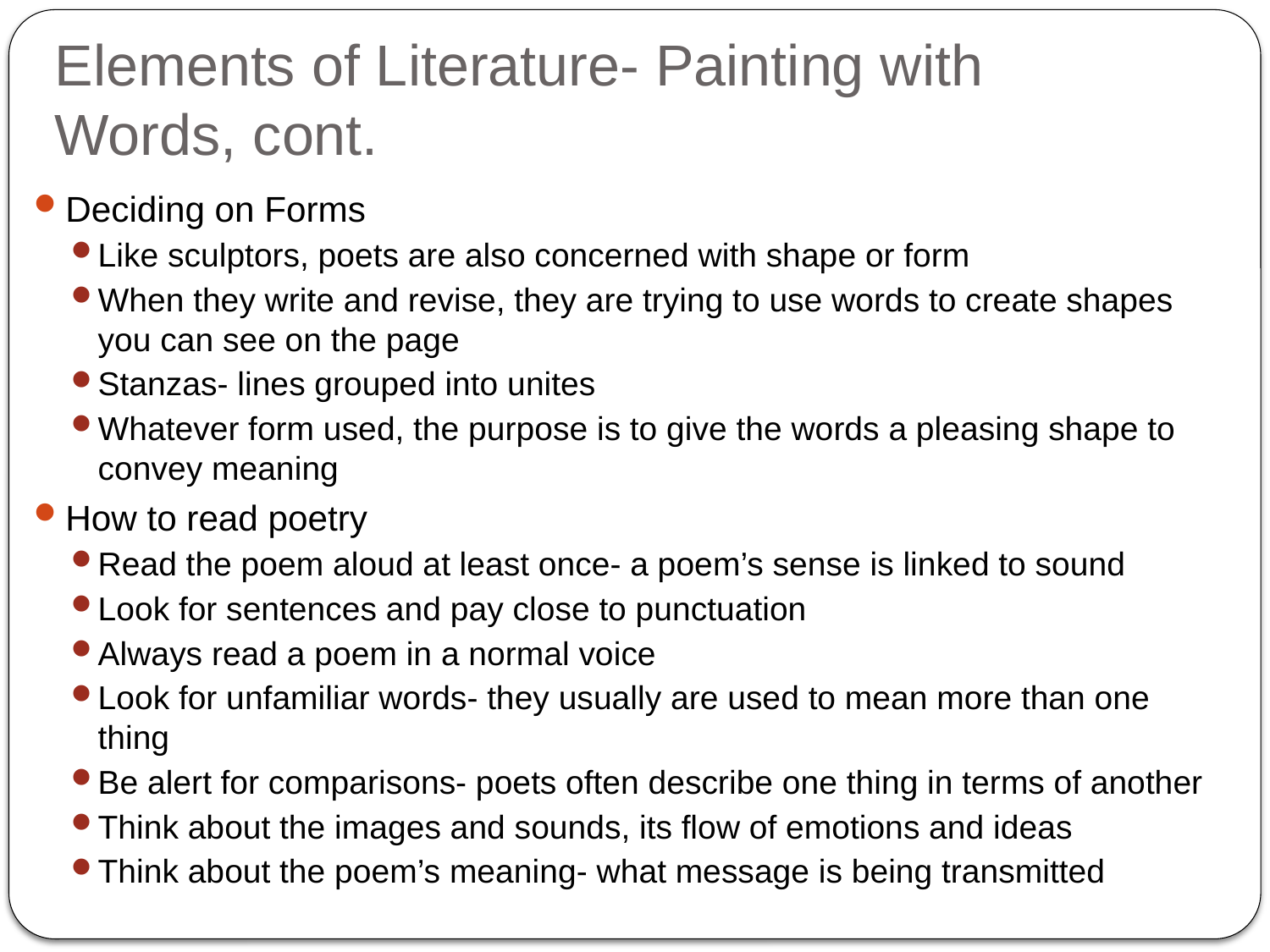

# Elements of Literature- Painting with Words, cont.
Deciding on Forms
Like sculptors, poets are also concerned with shape or form
When they write and revise, they are trying to use words to create shapes you can see on the page
Stanzas- lines grouped into unites
Whatever form used, the purpose is to give the words a pleasing shape to convey meaning
How to read poetry
Read the poem aloud at least once- a poem’s sense is linked to sound
Look for sentences and pay close to punctuation
Always read a poem in a normal voice
Look for unfamiliar words- they usually are used to mean more than one thing
Be alert for comparisons- poets often describe one thing in terms of another
Think about the images and sounds, its flow of emotions and ideas
Think about the poem’s meaning- what message is being transmitted